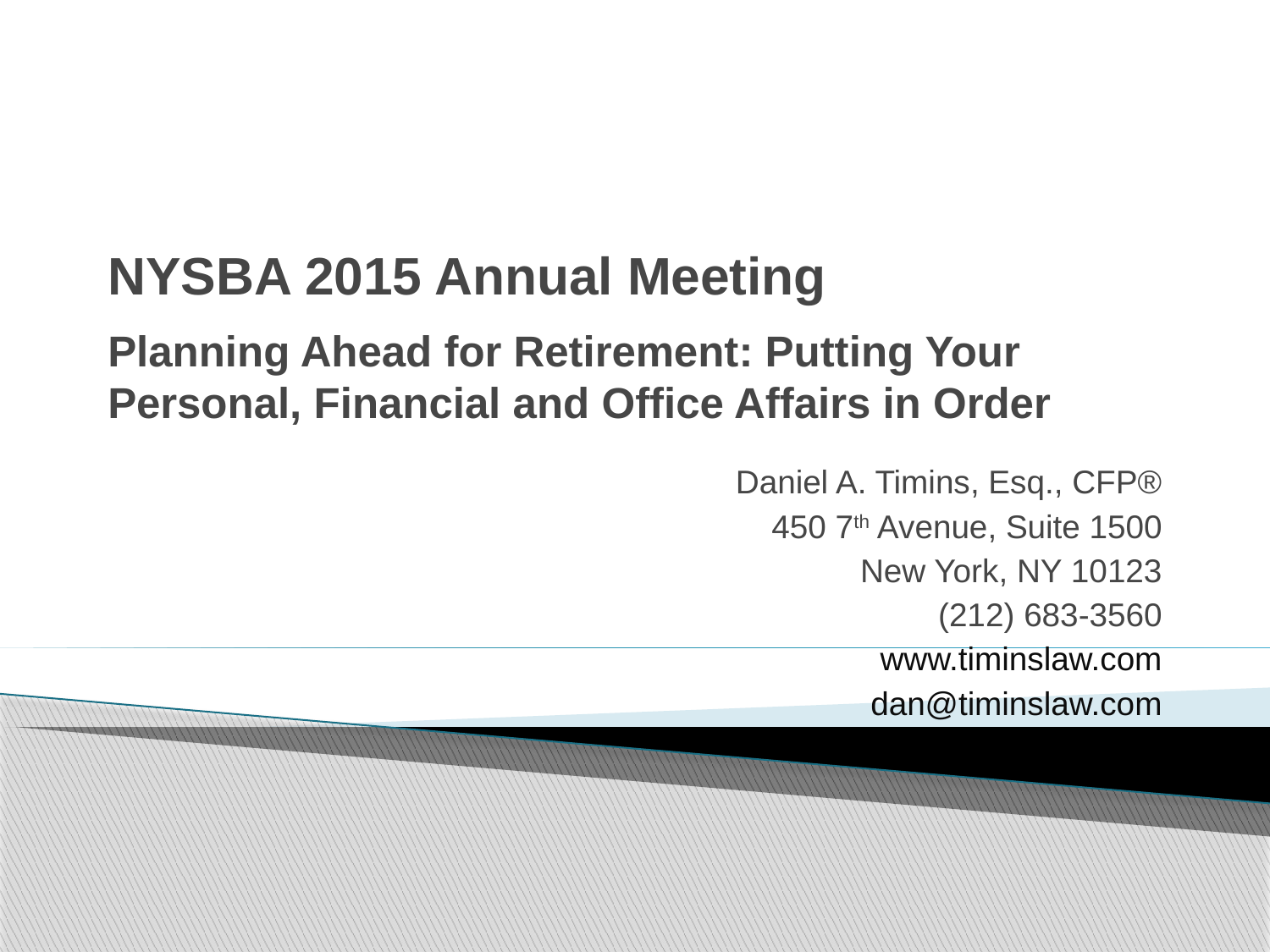

# NYSBA 2015 Annual Meeting Planning Ahead for Retirement: Putting Your Personal, Financial and Office Affairs in Order
Daniel A. Timins, Esq., CFP®
450 7th Avenue, Suite 1500
New York, NY 10123
(212) 683-3560
www.timinslaw.com
dan@timinslaw.com